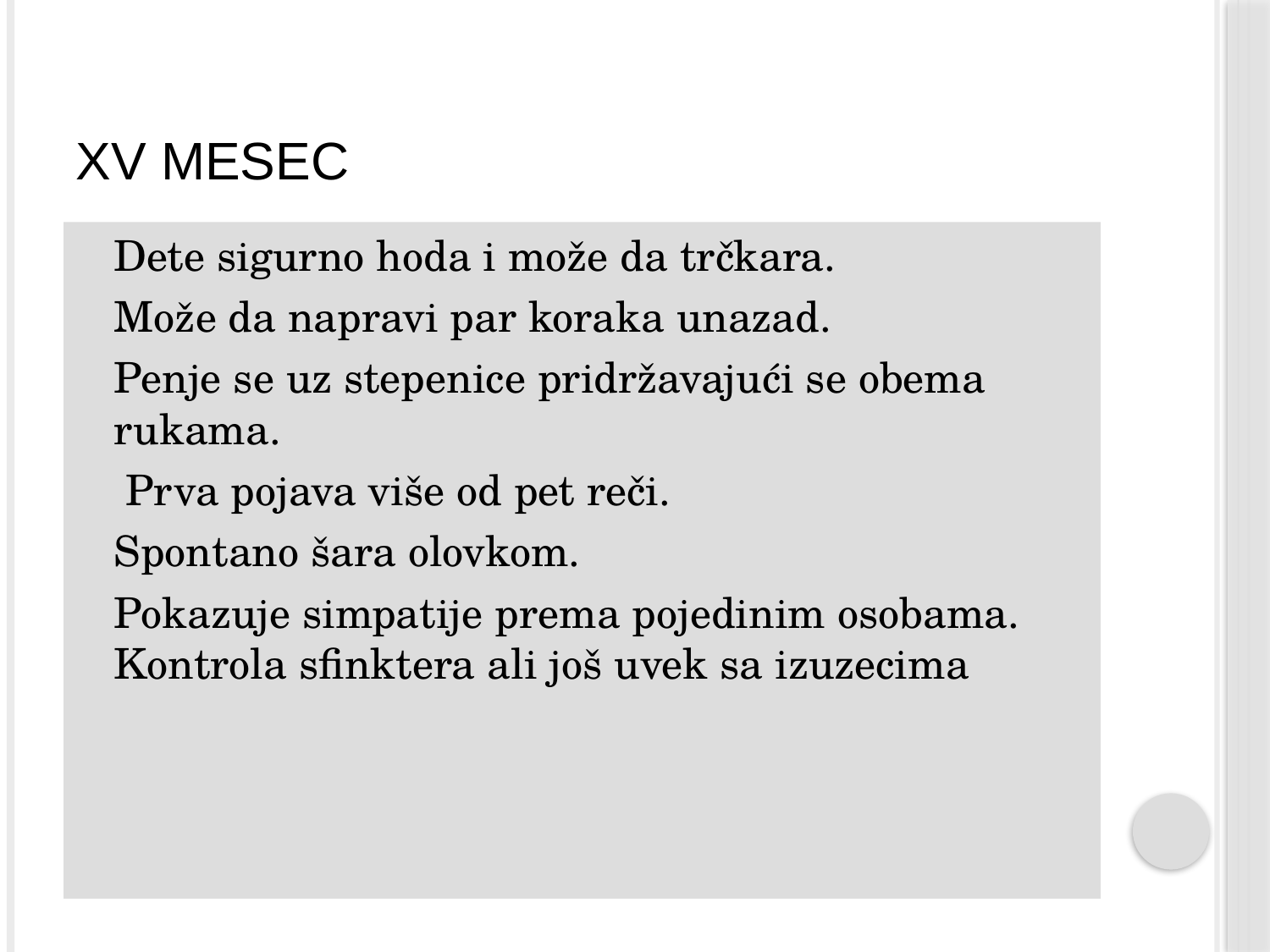

# XV mesec
Dete sigurno hoda i može da trčkara.
Može da napravi par koraka unazad.
Penje se uz stepenice pridržavajući se obema rukama.
 Prva pojava više od pet reči.
Spontano šara olovkom.
Pokazuje simpatije prema pojedinim osobama. Kontrola sfinktera ali još uvek sa izuzecima